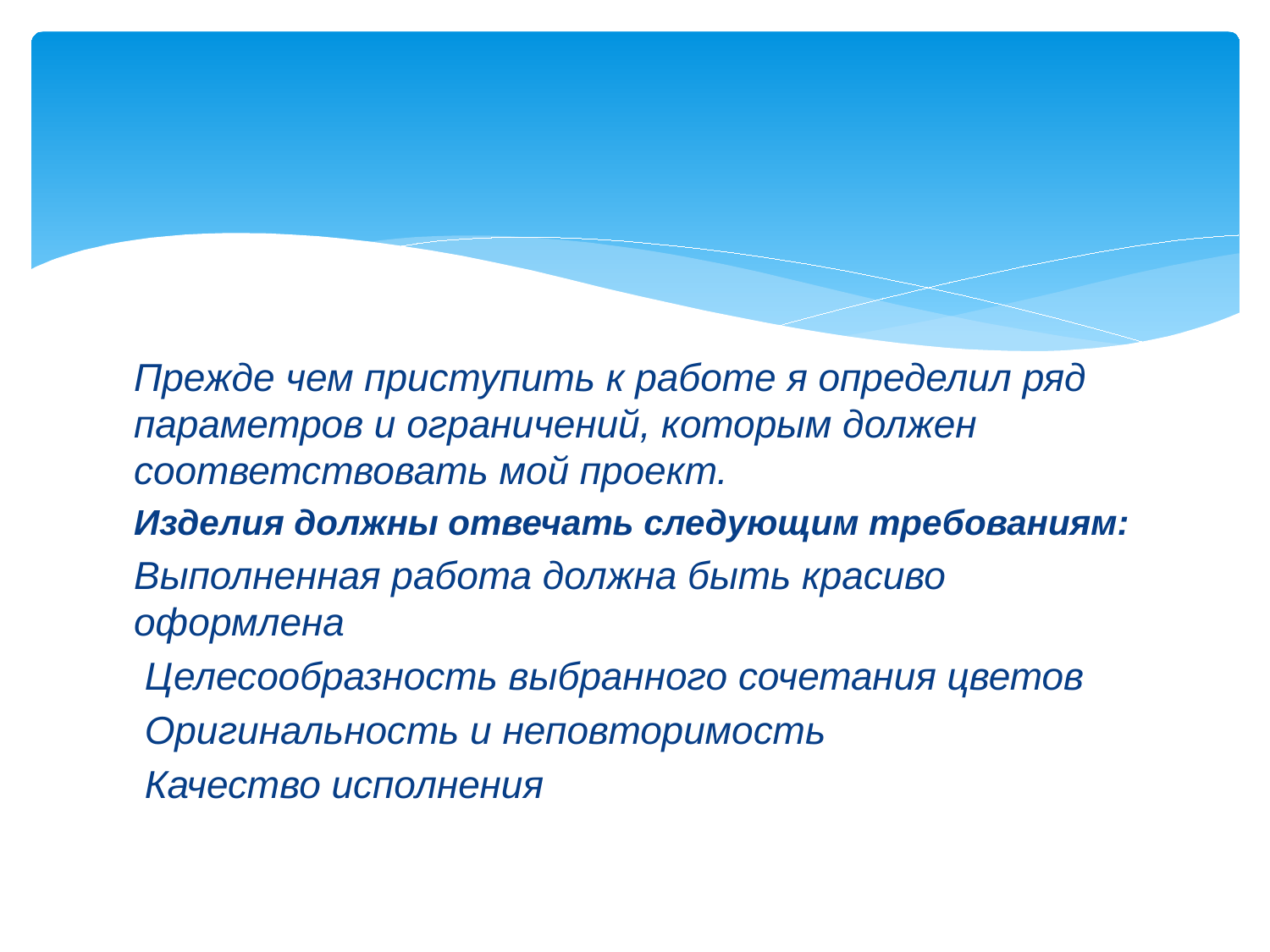

#
Прежде чем приступить к работе я определил ряд параметров и ограничений, которым должен соответствовать мой проект.
Изделия должны отвечать следующим требованиям:
Выполненная работа должна быть красиво оформлена
 Целесообразность выбранного сочетания цветов
 Оригинальность и неповторимость
 Качество исполнения